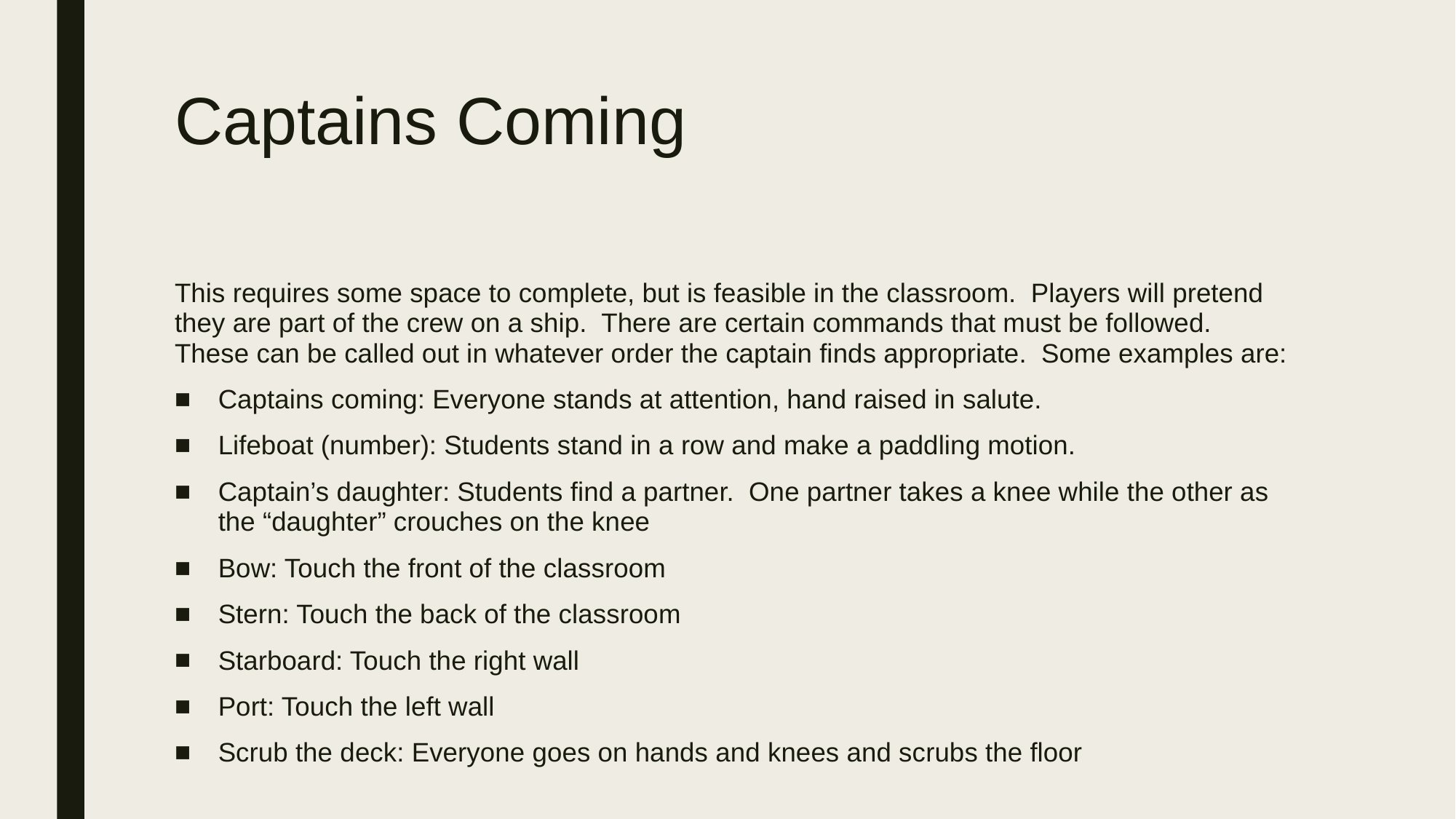

# Captains Coming
This requires some space to complete, but is feasible in the classroom.  Players will pretend they are part of the crew on a ship.  There are certain commands that must be followed.  These can be called out in whatever order the captain finds appropriate.  Some examples are:
Captains coming: Everyone stands at attention, hand raised in salute.
Lifeboat (number): Students stand in a row and make a paddling motion.
Captain’s daughter: Students find a partner.  One partner takes a knee while the other as the “daughter” crouches on the knee
Bow: Touch the front of the classroom
Stern: Touch the back of the classroom
Starboard: Touch the right wall
Port: Touch the left wall
Scrub the deck: Everyone goes on hands and knees and scrubs the floor